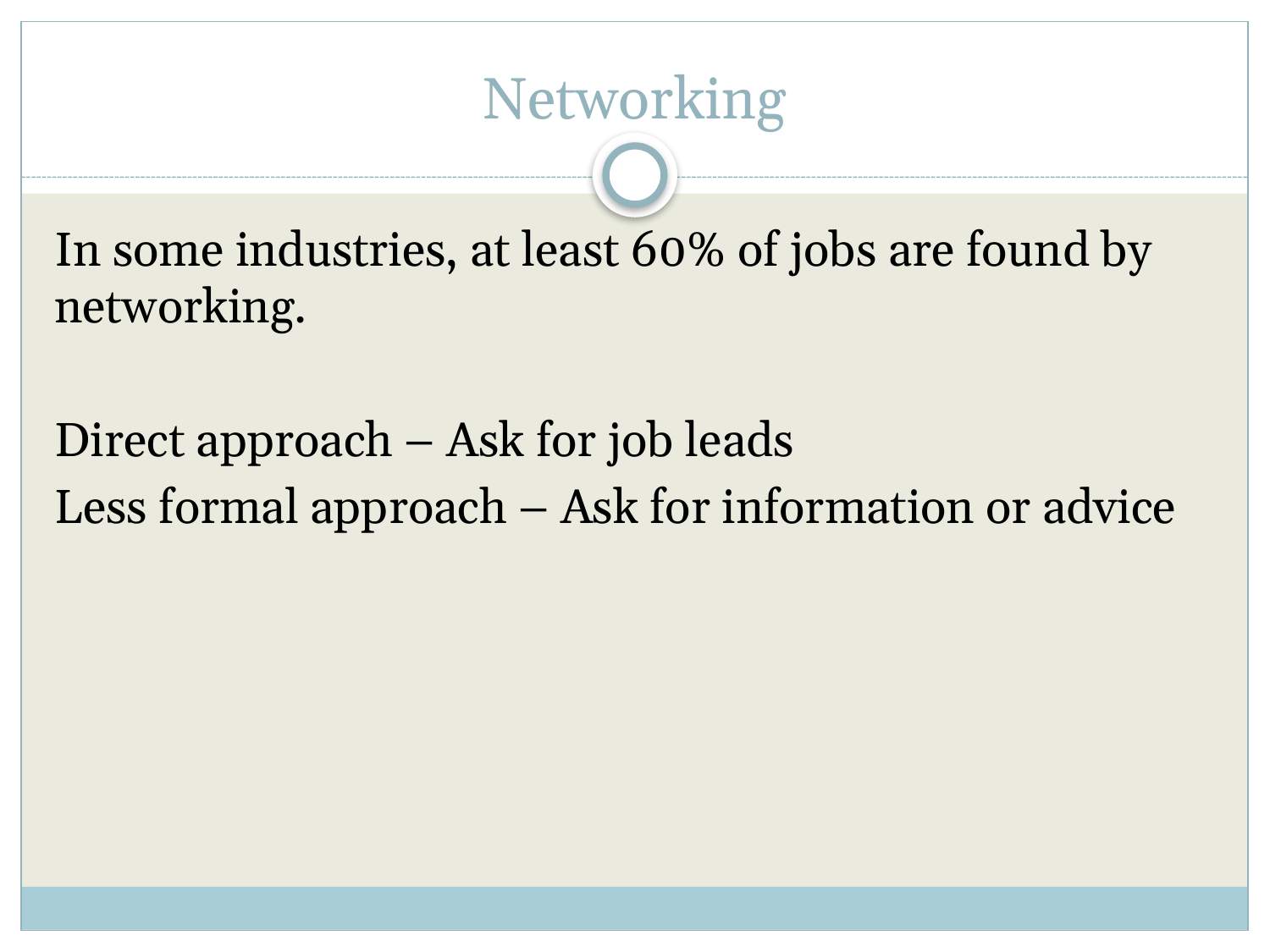

# Networking
In some industries, at least 60% of jobs are found by networking.

Direct approach – Ask for job leads
Less formal approach – Ask for information or advice